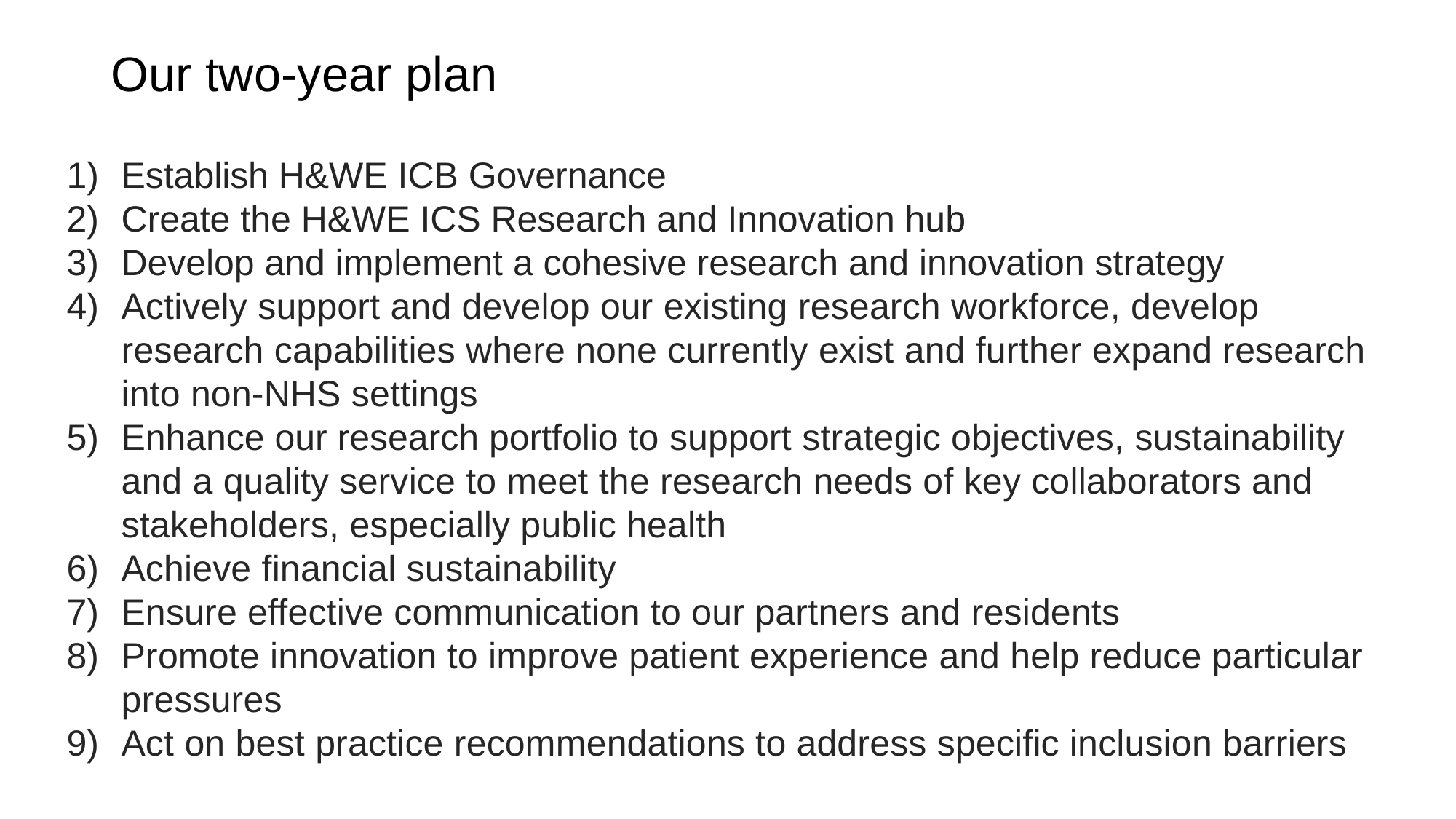

# Our two-year plan
Establish H&WE ICB Governance
Create the H&WE ICS Research and Innovation hub
Develop and implement a cohesive research and innovation strategy
Actively support and develop our existing research workforce, develop research capabilities where none currently exist and further expand research into non-NHS settings
Enhance our research portfolio to support strategic objectives, sustainability and a quality service to meet the research needs of key collaborators and stakeholders, especially public health
Achieve financial sustainability
Ensure effective communication to our partners and residents
Promote innovation to improve patient experience and help reduce particular pressures
Act on best practice recommendations to address specific inclusion barriers